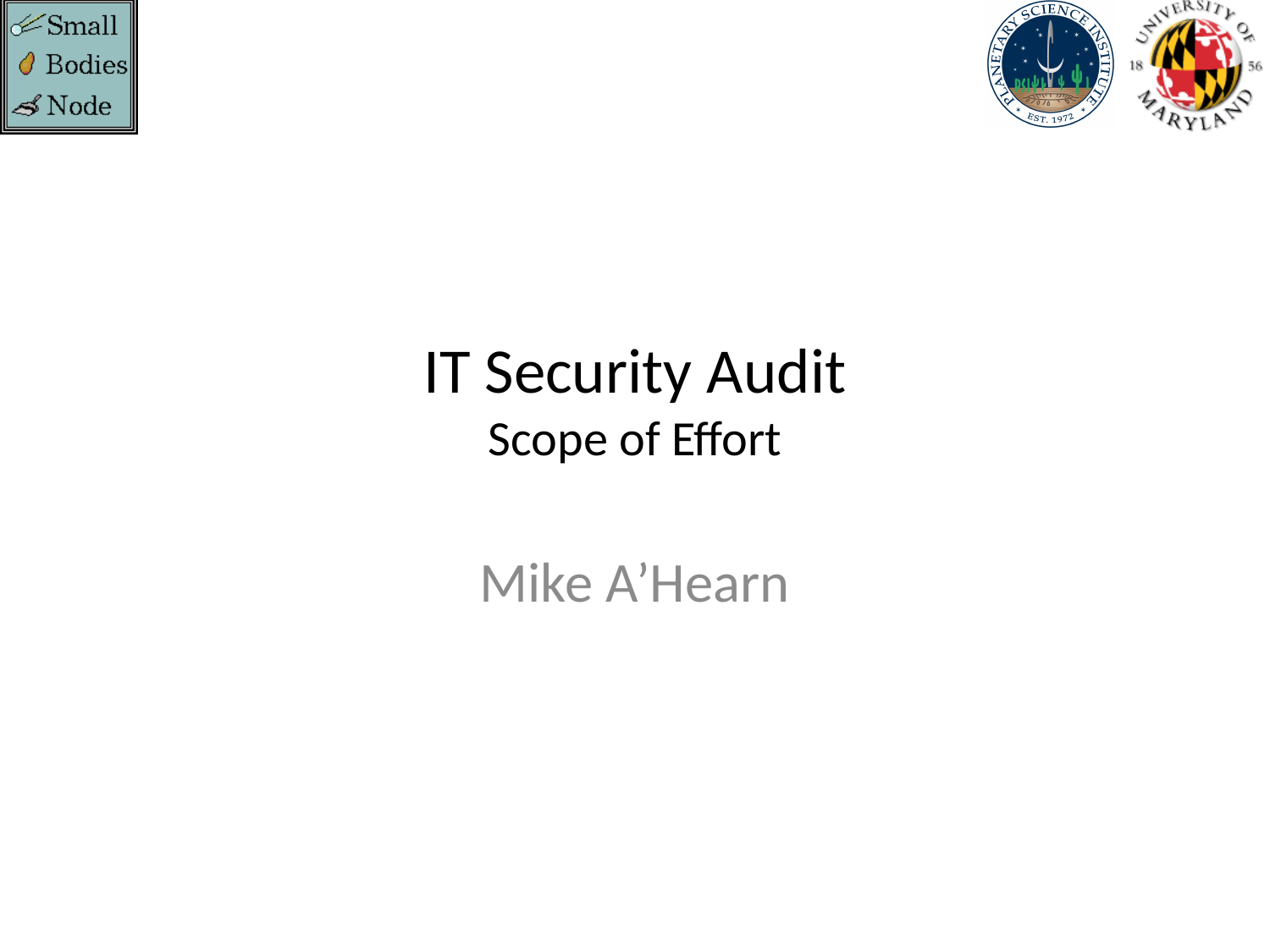

# IT Security Audit Scope of Effort
Mike A’Hearn